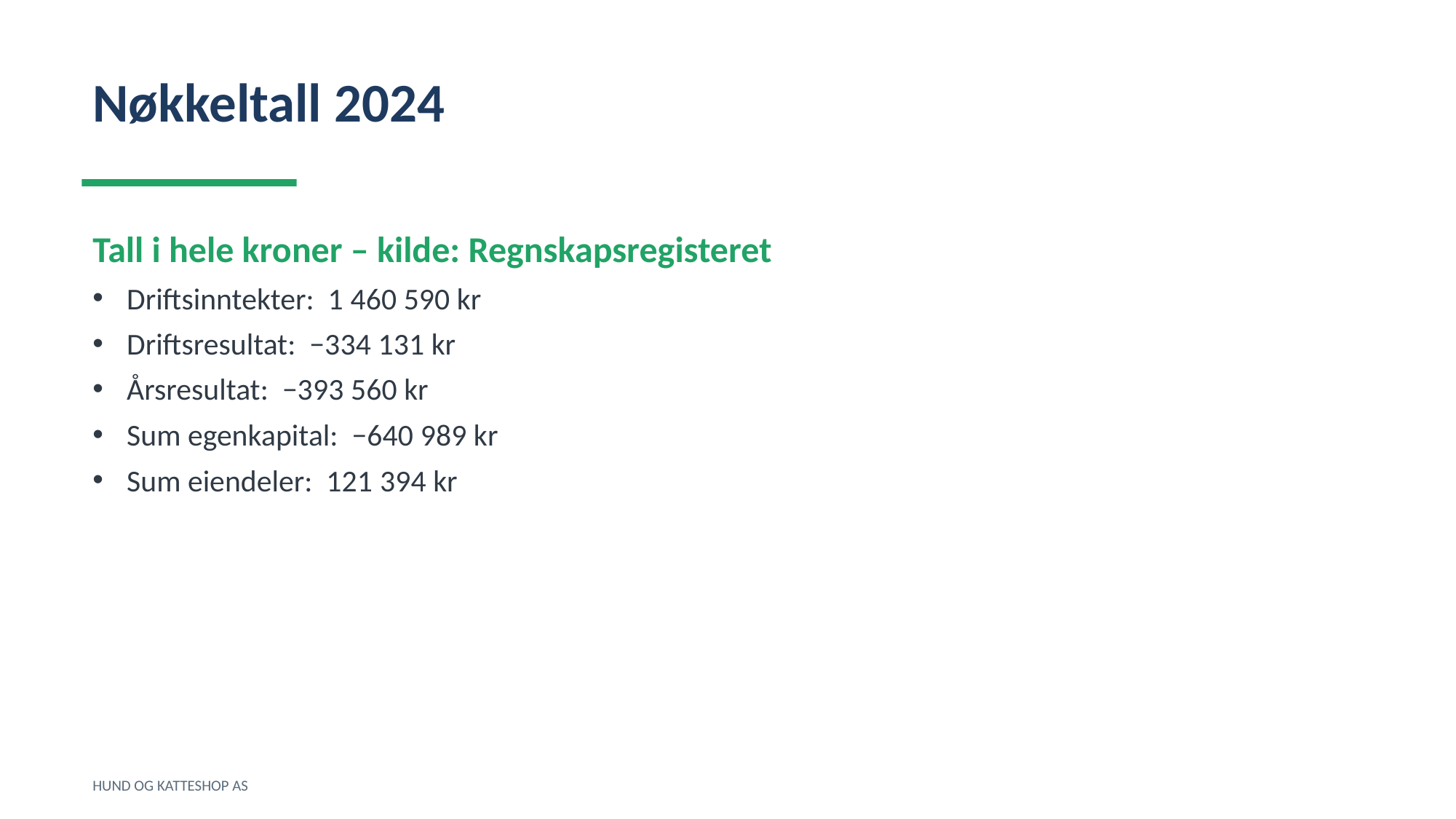

Nøkkeltall 2024

Tall i hele kroner – kilde: Regnskapsregisteret
Driftsinntekter:  1 460 590 kr
Driftsresultat:  −334 131 kr
Årsresultat:  −393 560 kr
Sum egenkapital:  −640 989 kr
Sum eiendeler:  121 394 kr
HUND OG KATTESHOP AS